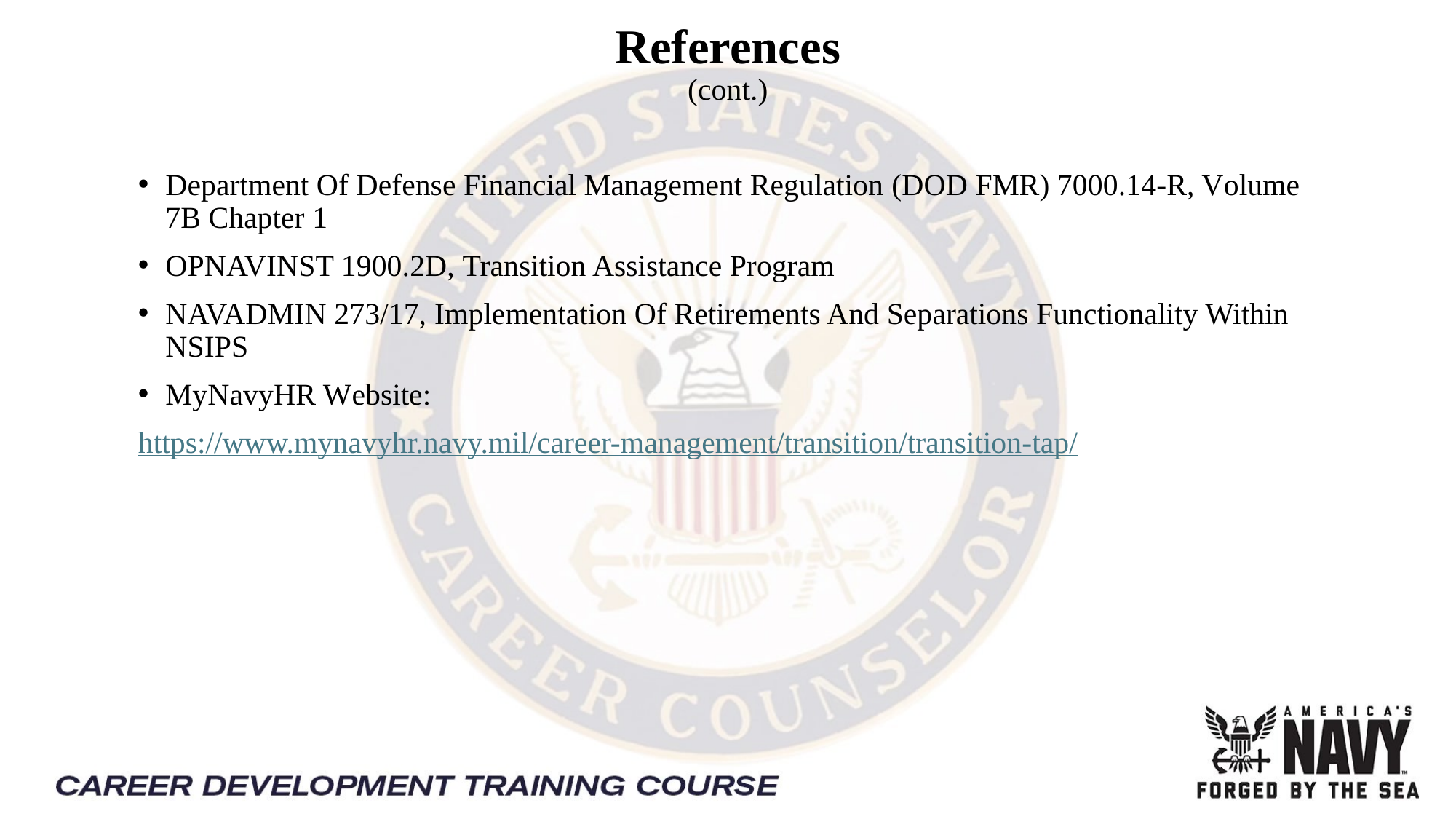

# References (cont.)
Department Of Defense Financial Management Regulation (DoD FMR) 7000.14-R, Volume 7B Chapter 1
OPNAVINST 1900.2D, Transition Assistance Program
NAVADMIN 273/17, Implementation Of Retirements And Separations Functionality Within NSIPS
MyNavyHR website:
https://www.mynavyhr.navy.mil/career-management/transition/transition-tap/